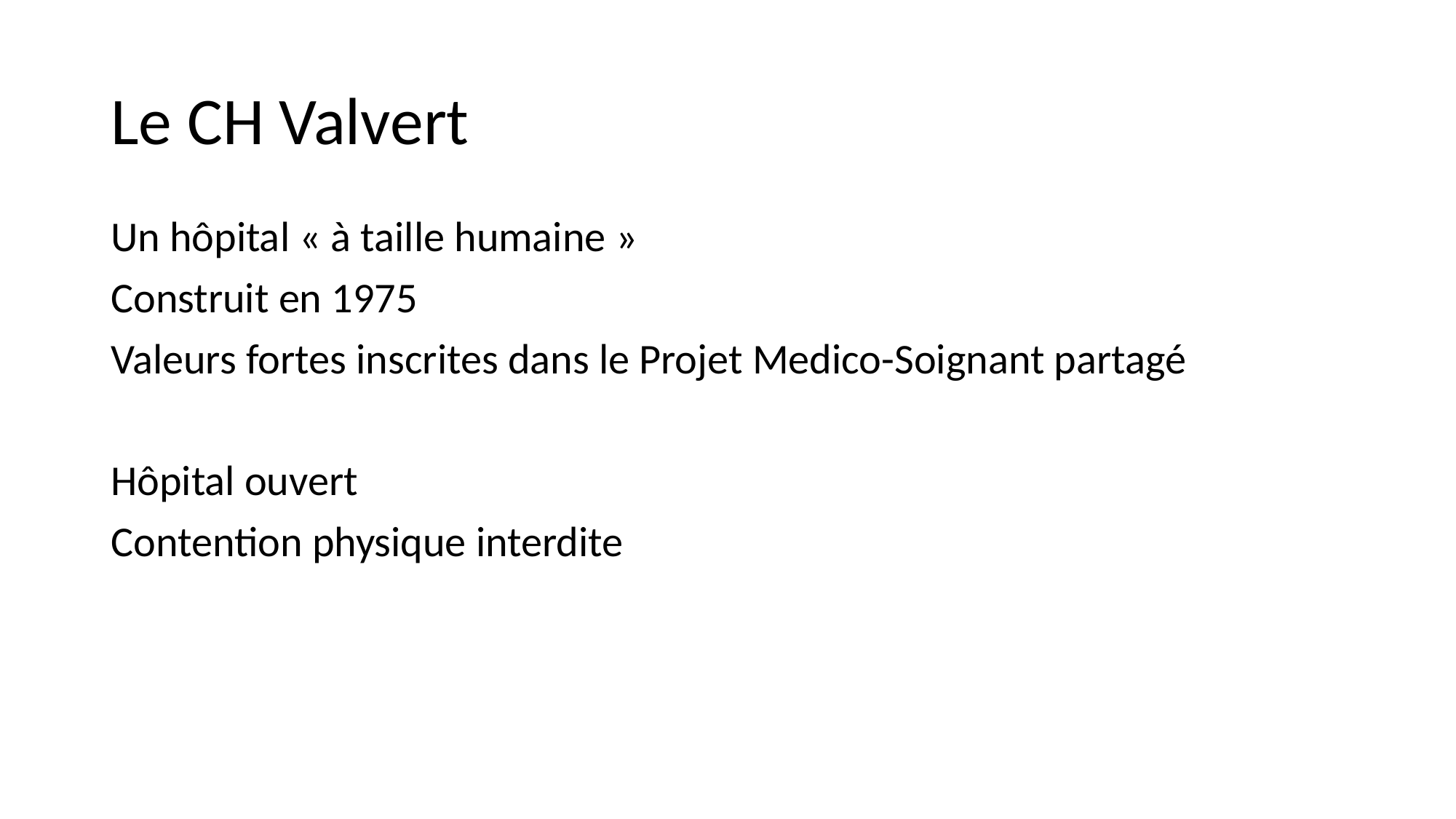

# Le CH Valvert
Un hôpital « à taille humaine »
Construit en 1975
Valeurs fortes inscrites dans le Projet Medico-Soignant partagé

Hôpital ouvert
Contention physique interdite